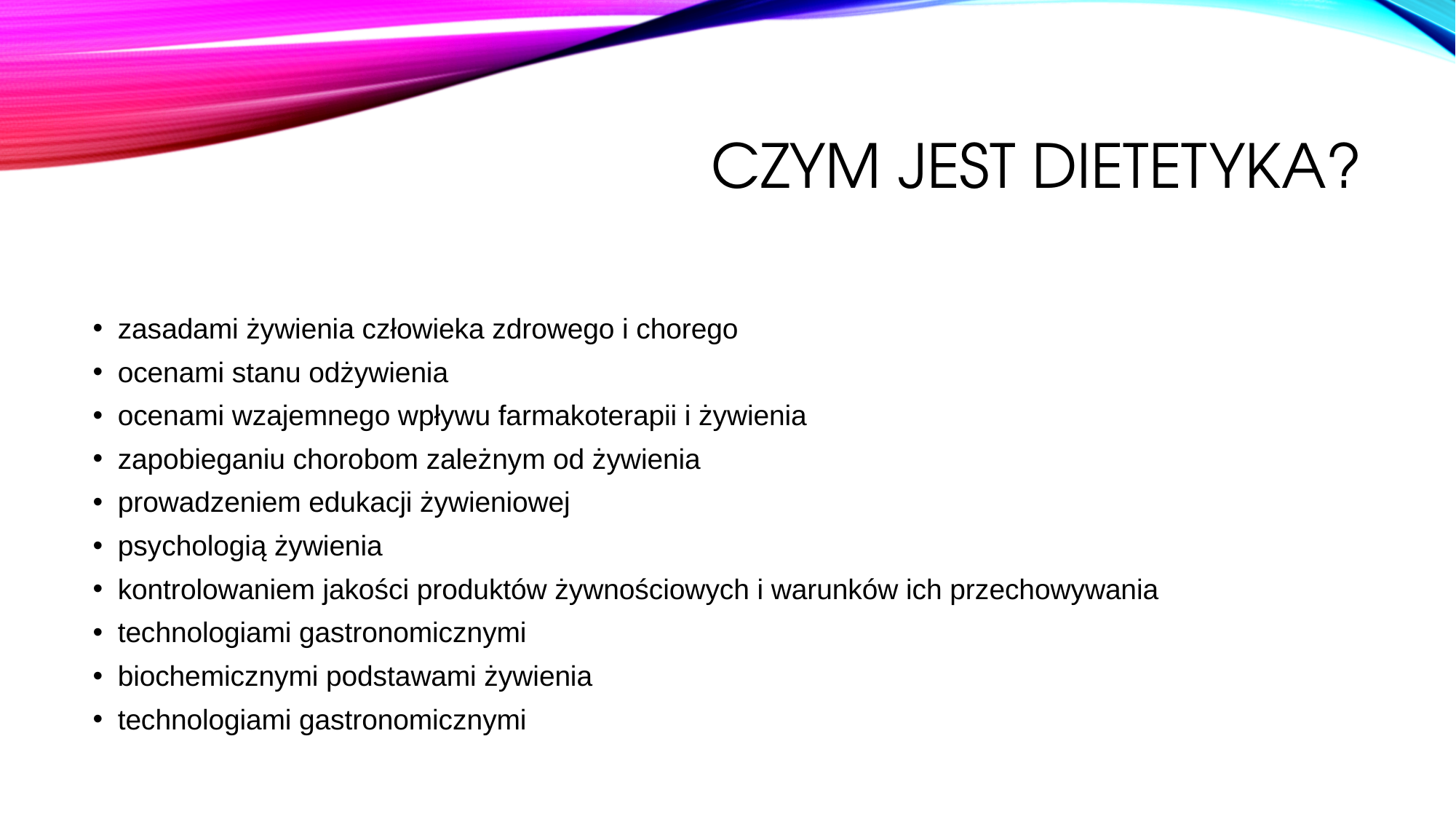

# Czym jest dietetyka?

zasadami żywienia człowieka zdrowego i chorego
ocenami stanu odżywienia
ocenami wzajemnego wpływu farmakoterapii i żywienia
zapobieganiu chorobom zależnym od żywienia
prowadzeniem edukacji żywieniowej
psychologią żywienia
kontrolowaniem jakości produktów żywnościowych i warunków ich przechowywania
technologiami gastronomicznymi
biochemicznymi podstawami żywienia
technologiami gastronomicznymi